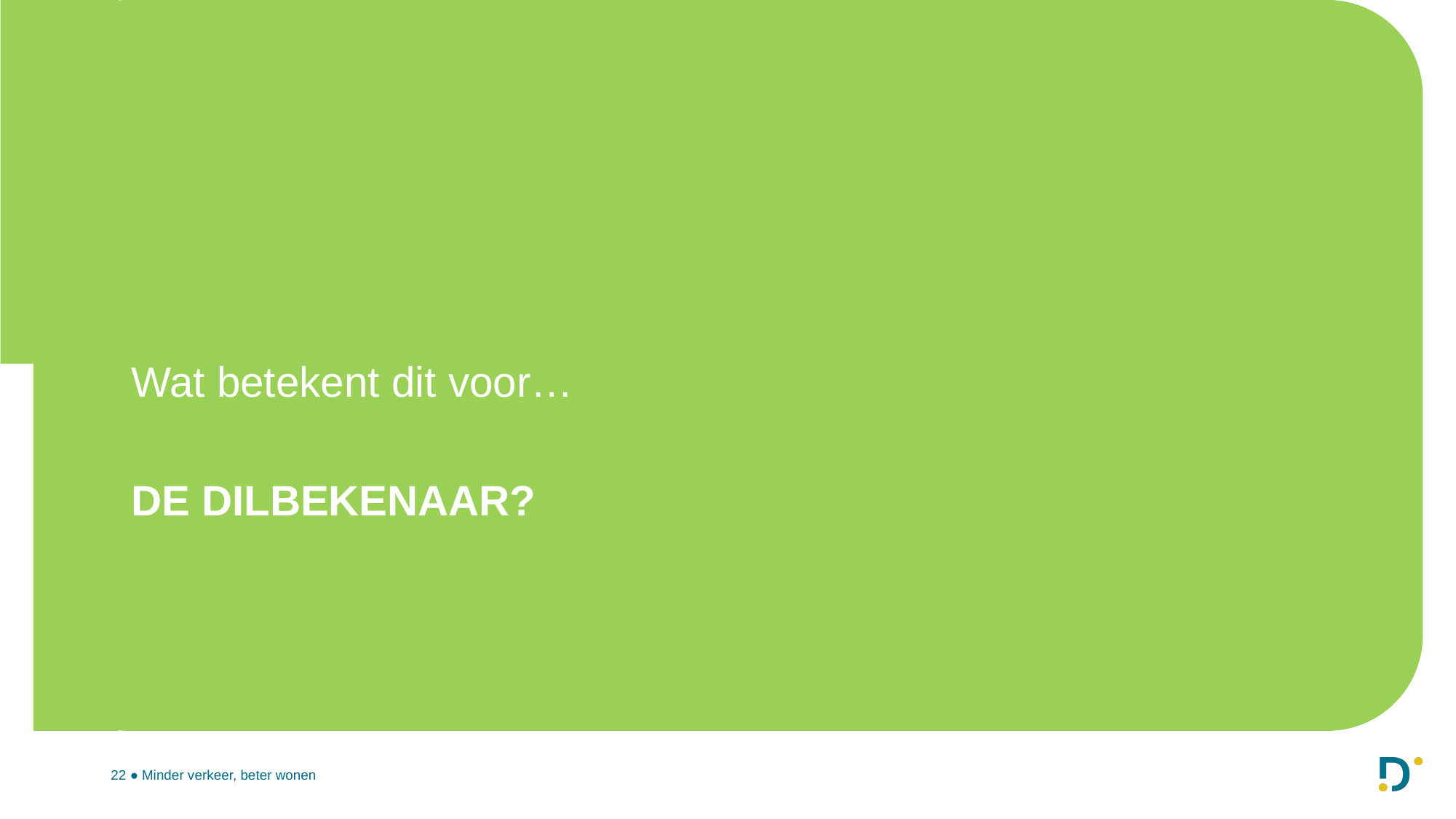

# Wat betekent dit voor…
DE DILBEKENAAR?
22 ● Minder verkeer, beter wonen